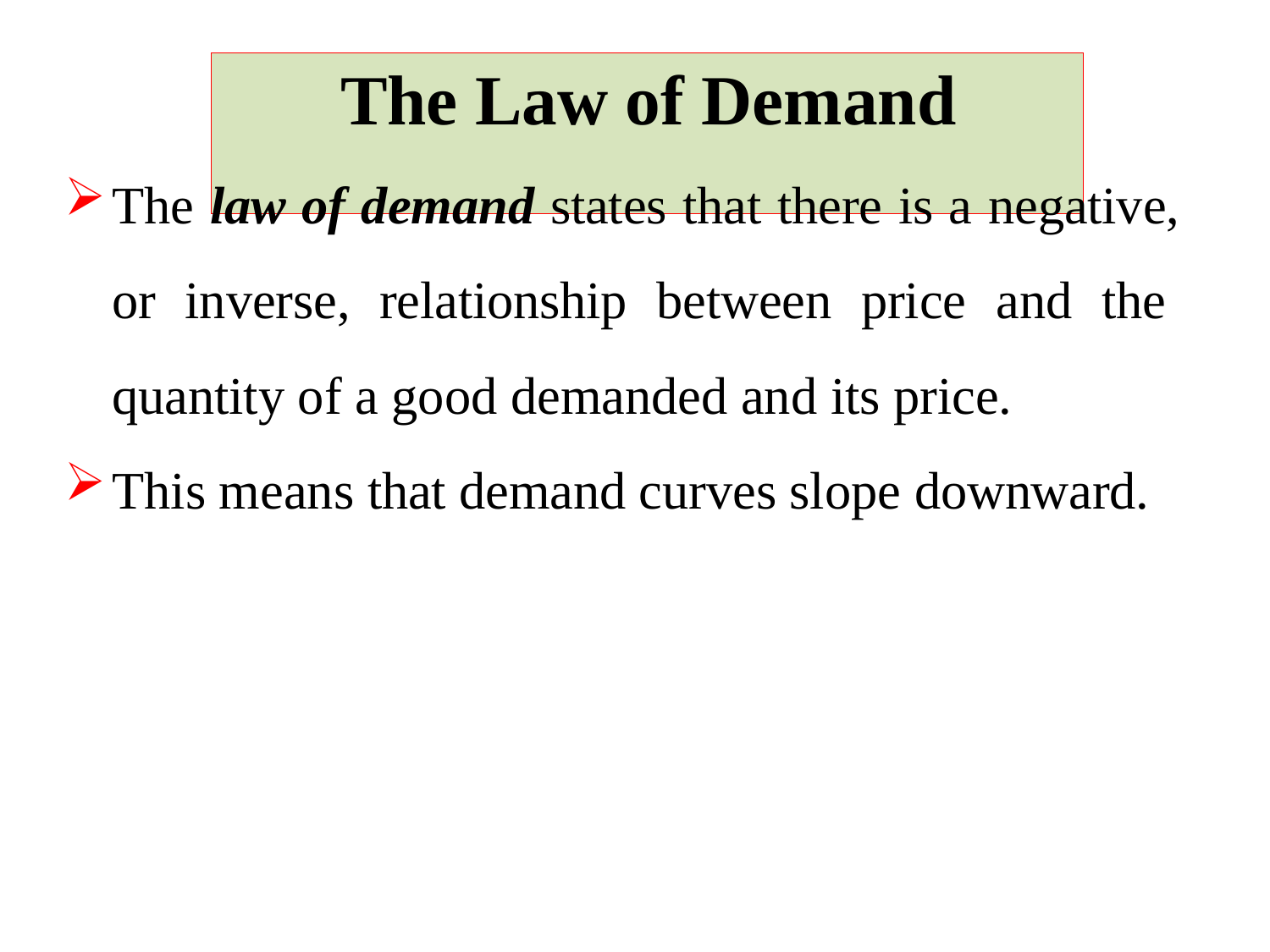

# The Law of Demand
The law of demand states that there is a negative,  or inverse, relationship between price and the  quantity of a good demanded and its price.
This means that demand curves slope downward.